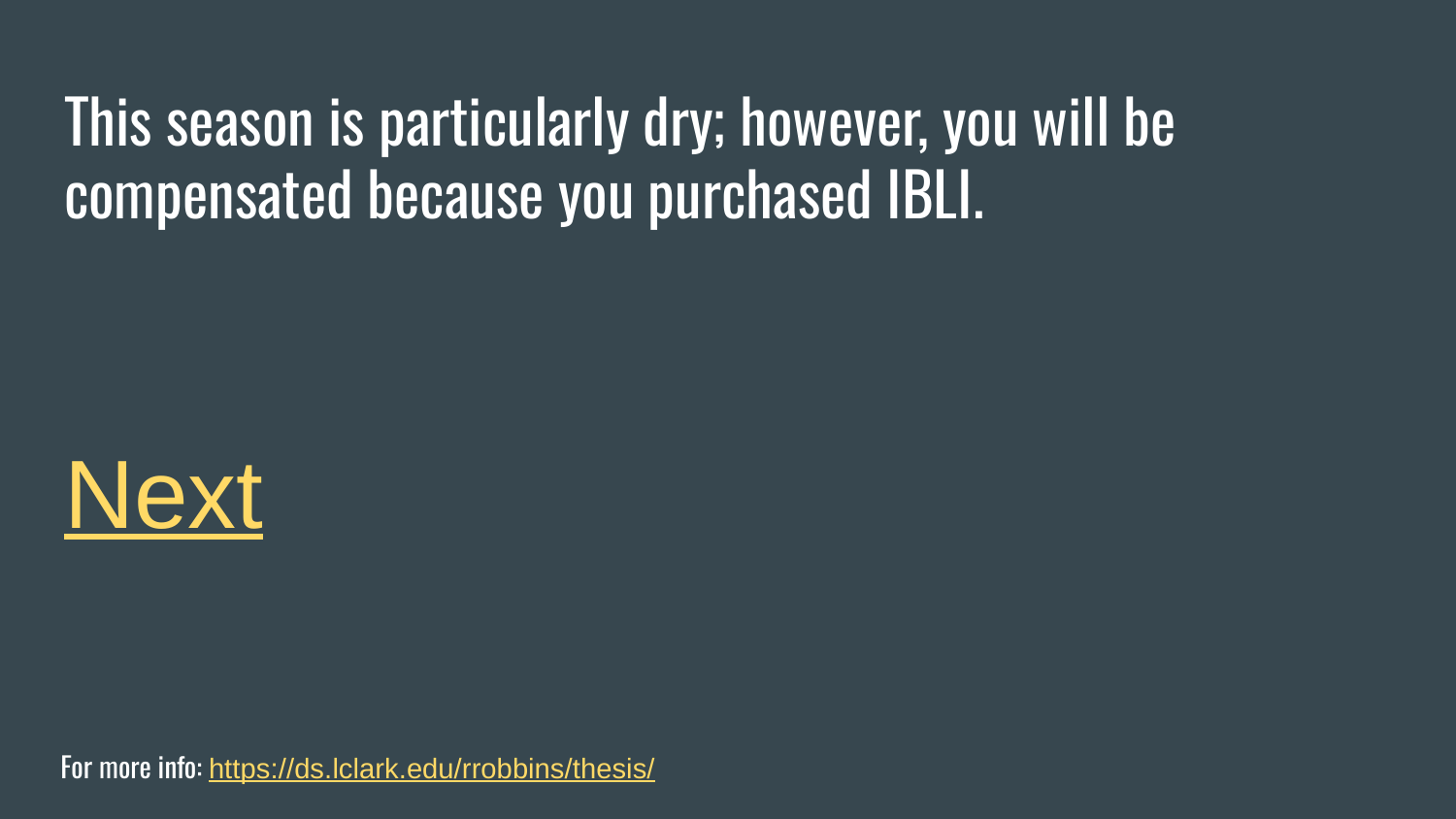

# This season is particularly dry; however, you will be compensated because you purchased IBLI.
Next